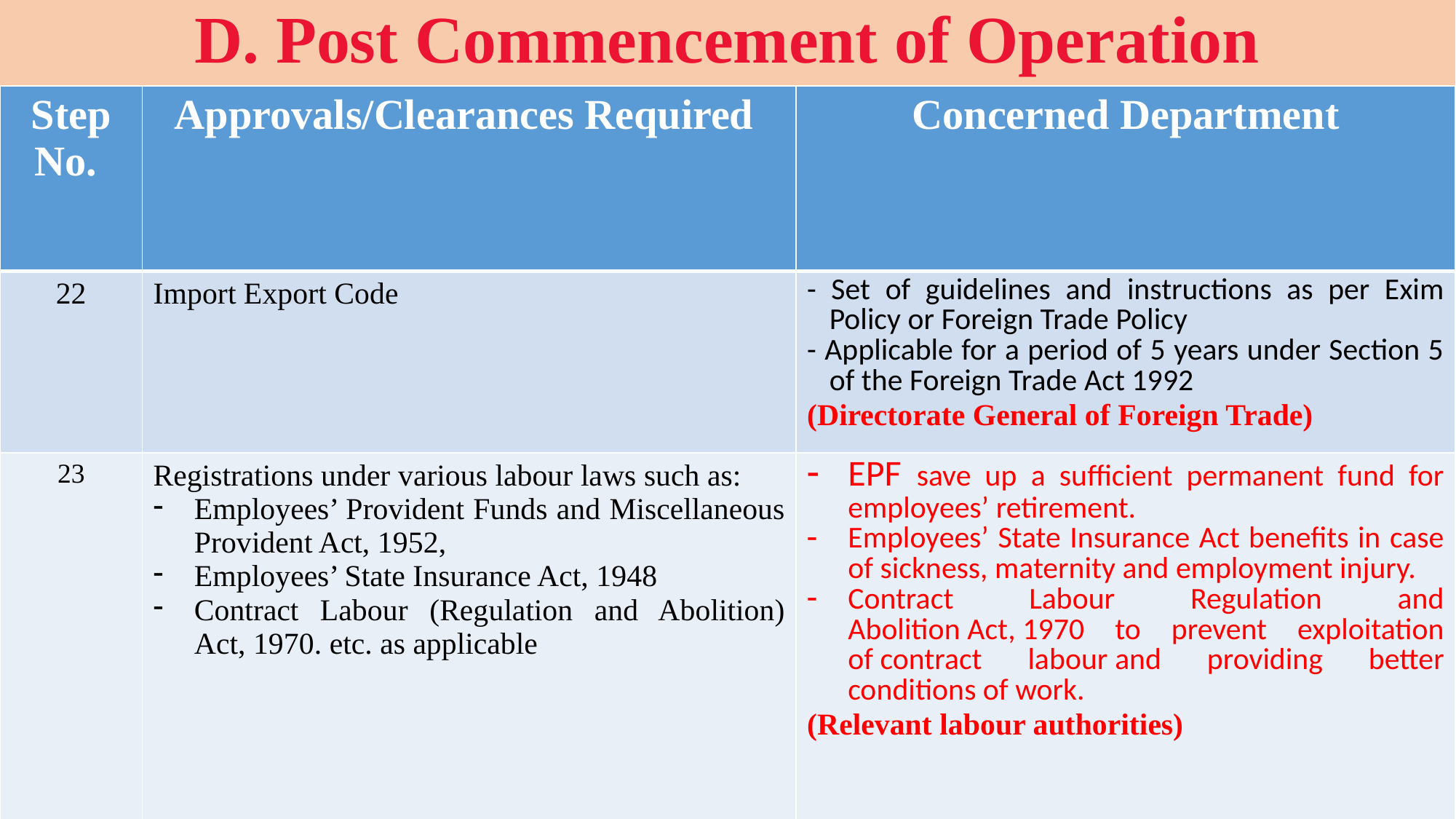

D. Post Commencement of Operation
| Step No. | Approvals/Clearances Required | Concerned Department |
| --- | --- | --- |
| 22 | Import Export Code | - Set of guidelines and instructions as per Exim Policy or Foreign Trade Policy - Applicable for a period of 5 years under Section 5 of the Foreign Trade Act 1992 (Directorate General of Foreign Trade) |
| 23 | Registrations under various labour laws such as: Employees’ Provident Funds and Miscellaneous Provident Act, 1952, Employees’ State Insurance Act, 1948 Contract Labour (Regulation and Abolition) Act, 1970. etc. as applicable | EPF save up a sufficient permanent fund for employees’ retirement. Employees’ State Insurance Act benefits in case of sickness, maternity and employment injury. Contract Labour Regulation and Abolition Act, 1970 to prevent exploitation of contract labour and providing better conditions of work. (Relevant labour authorities) |